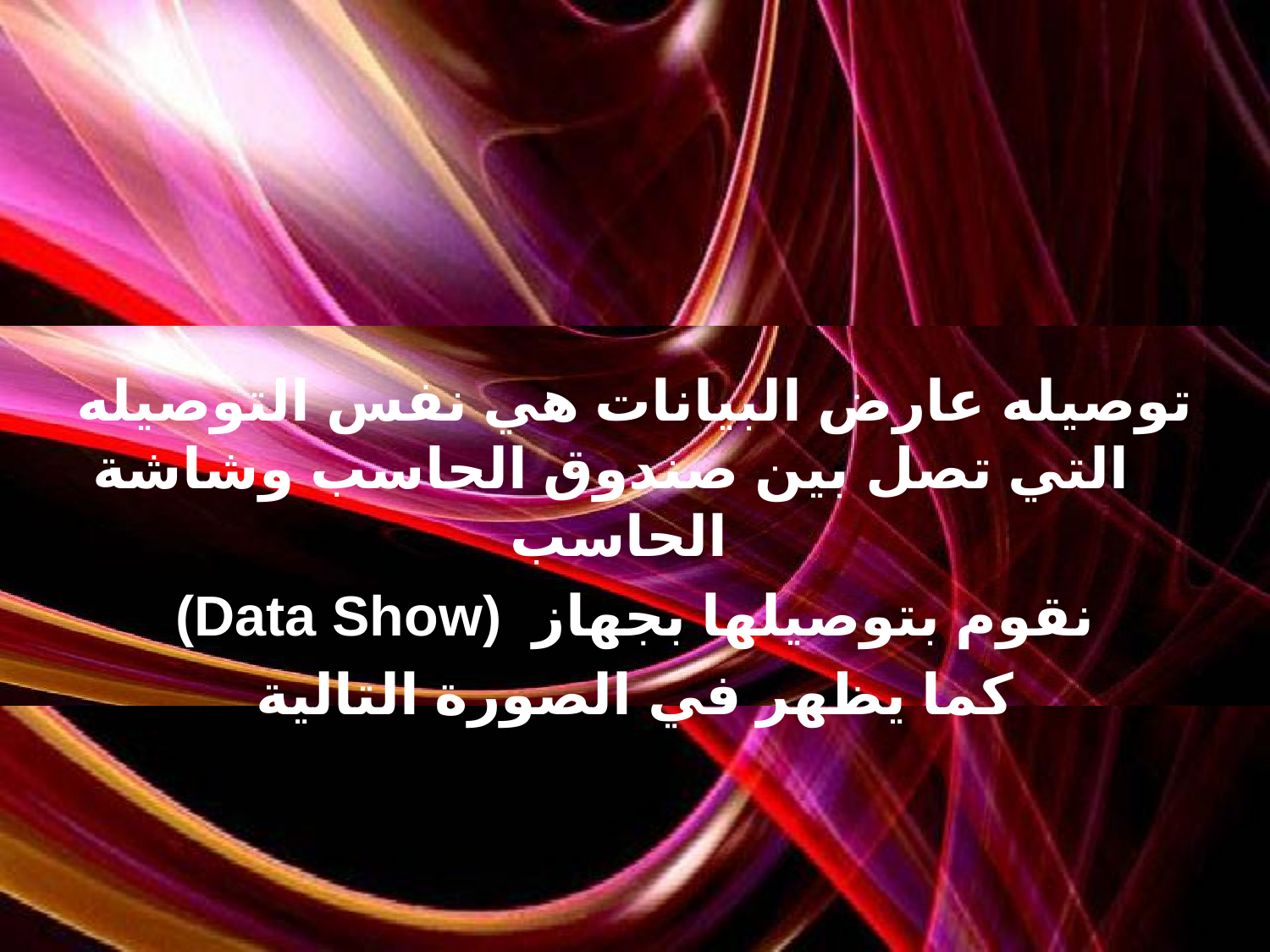

توصيله عارض البيانات هي نفس التوصيله التي تصل بين صندوق الحاسب وشاشة الحاسب
نقوم بتوصيلها بجهاز  (Data Show)
كما يظهر في الصورة التالية